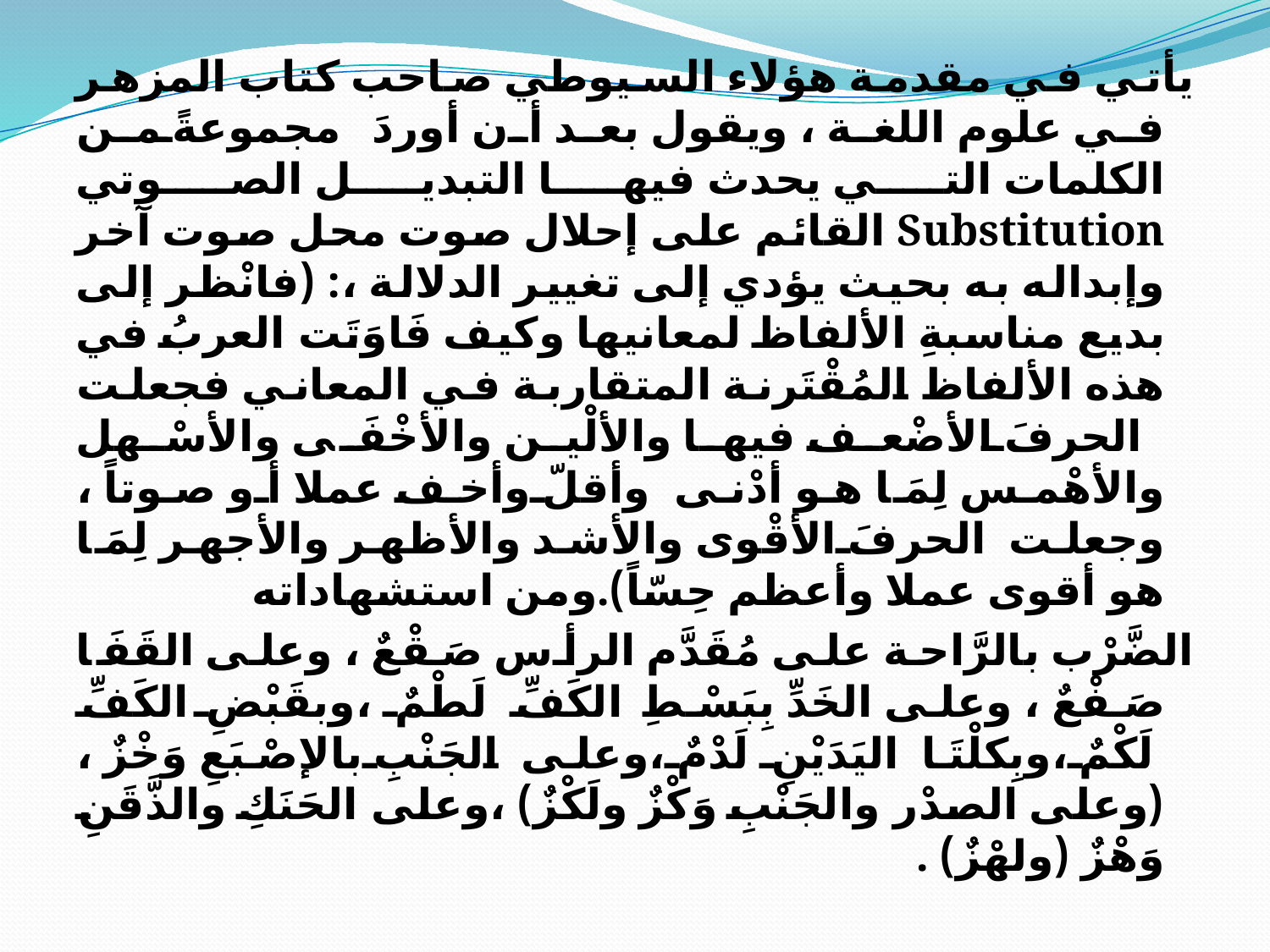

يأتي في مقدمة هؤلاء السيوطي صاحب كتاب المزهر في علوم اللغة ، ويقول بعد أن أوردَ مجموعةً من الكلمات التي يحدث فيها التبديل الصوتي Substitution القائم على إحلال صوت محل صوت آخر وإبداله به بحيث يؤدي إلى تغيير الدلالة ،: (فانْظر إلى بديع مناسبةِ الألفاظ لمعانيها وكيف فَاوَتَت العربُ في هذه الألفاظ المُقْتَرنة المتقاربة في المعاني فجعلت الحرفَ الأضْعف فيها والألْين والأخْفَى والأسْهل والأهْمس لِمَا هو أدْنى وأقلّ وأخف عملا أو صوتاً ، وجعلت الحرفَ الأقْوى والأشد والأظهر والأجهر لِمَا هو أقوى عملا وأعظم حِسّاً).ومن استشهاداته
الضَّرْب بالرَّاحة على مُقَدَّم الرأس صَقْعٌ ، وعلى القَفَا صَفْعٌ ، وعلى الخَدِّ بِبَسْطِ الكَفِّ لَطْمٌ ،وبقَبْضِ الكَفِّ لَكْمٌ ،وبِكلْتَا اليَدَيْنِ لَدْمٌ ،وعلى الجَنْبِ بالإصْبَعِ وَخْزٌ ،(وعلى الصدْر والجَنْبِ وَكْزٌ ولَكْزٌ) ،وعلى الحَنَكِ والذَّقَنِ وَهْزٌ (ولهْزٌ) .